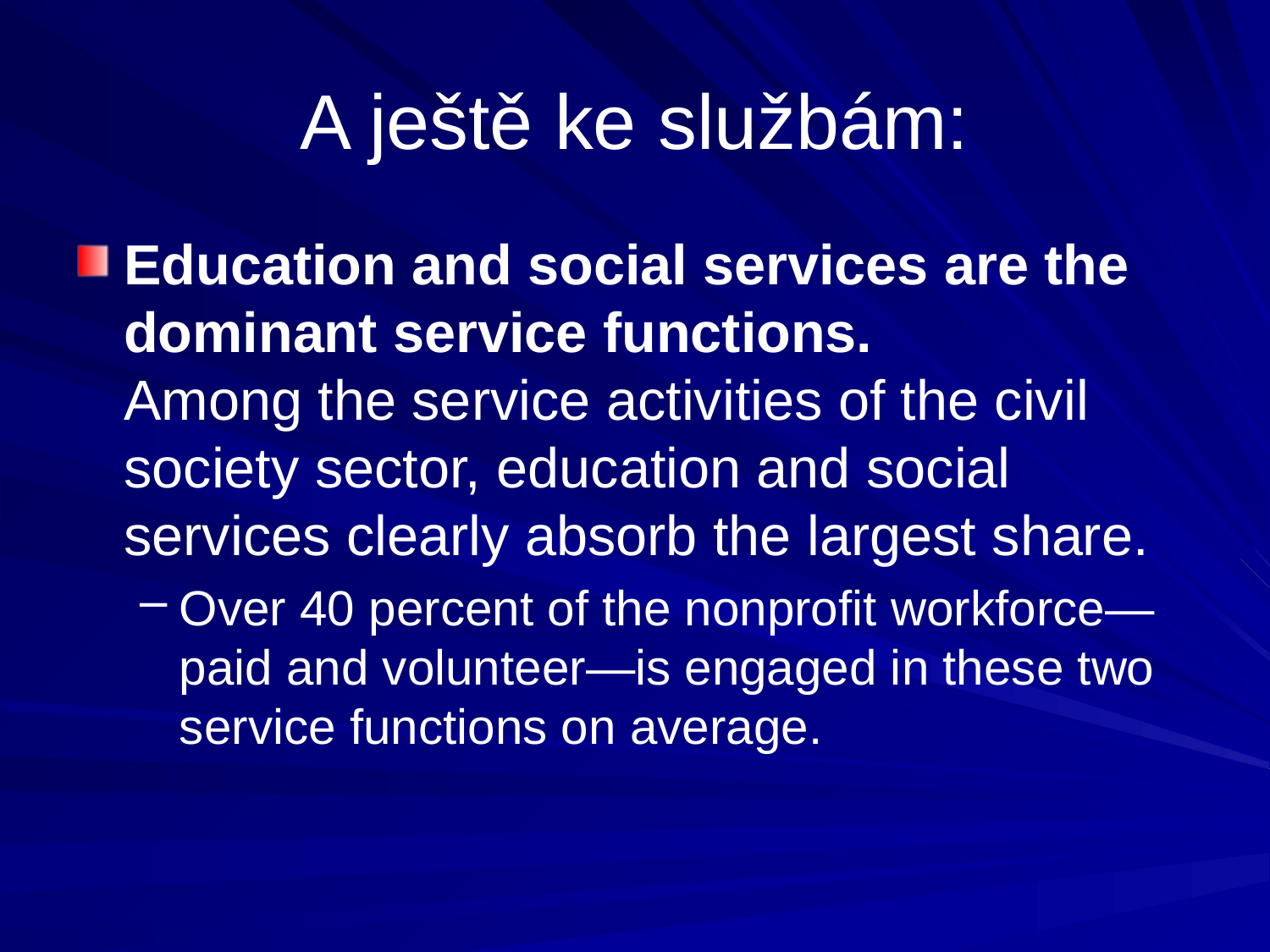

# A ještě ke službám:
Education and social services are the dominant service functions. 	     Among the service activities of the civil society sector, education and social services clearly absorb the largest share.
Over 40 percent of the nonprofit workforce—paid and volunteer—is engaged in these two service functions on average.